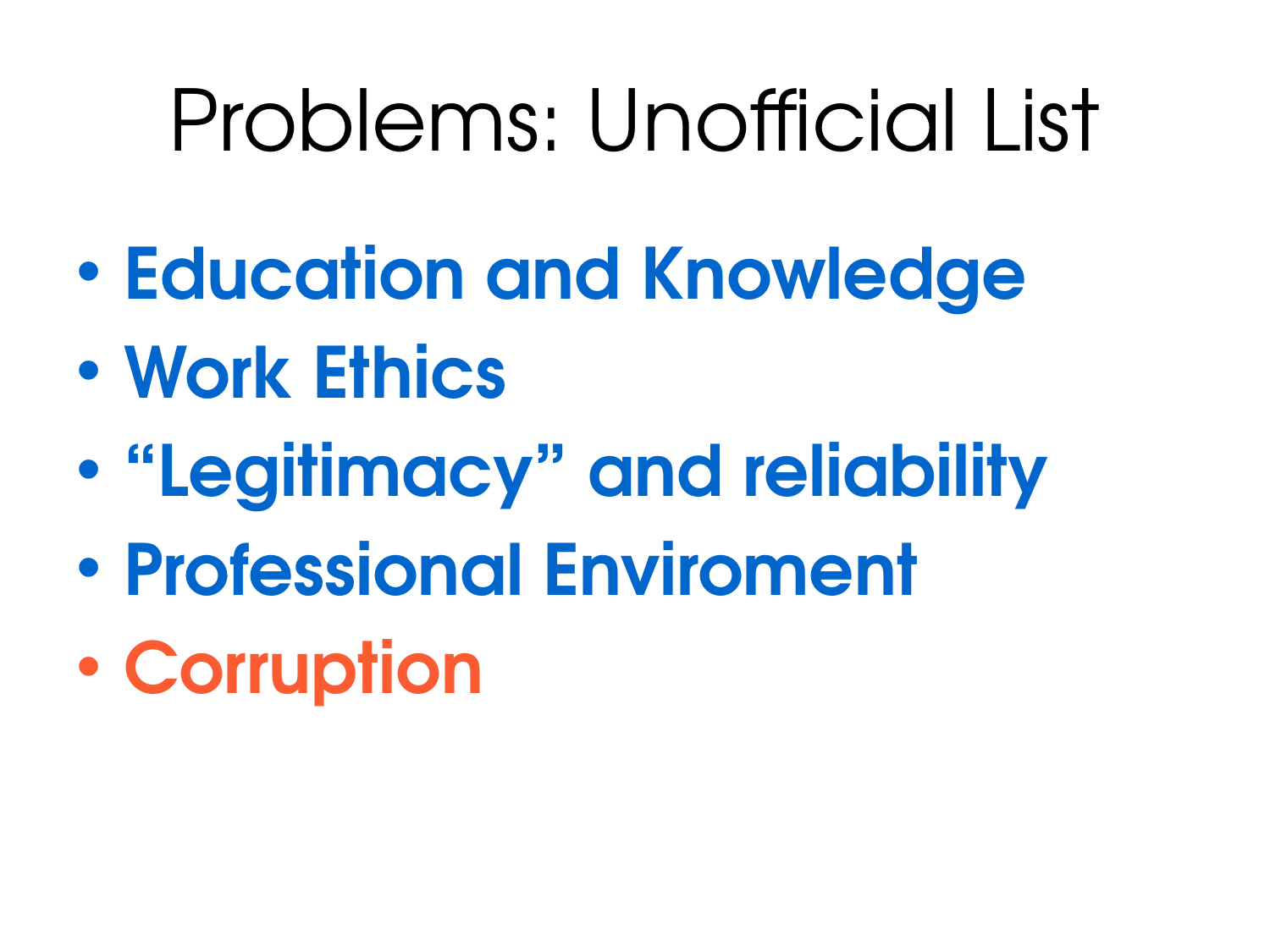

# Problems: Unofficial List
Education and Knowledge
Work Ethics
“Legitimacy” and reliability
Professional Enviroment
Corruption